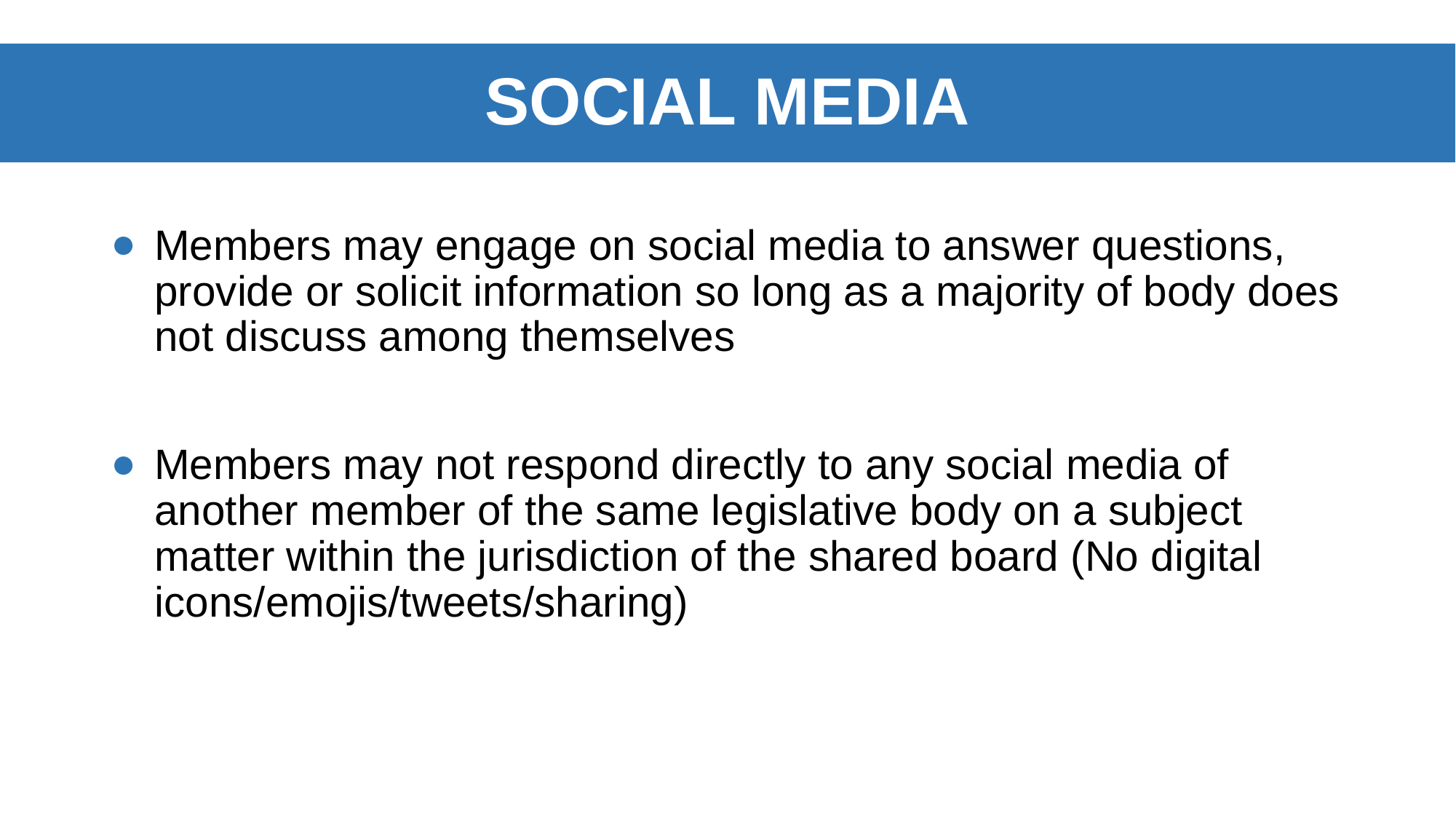

# SOCIAL MEDIA
Members may engage on social media to answer questions, provide or solicit information so long as a majority of body does not discuss among themselves

Members may not respond directly to any social media of another member of the same legislative body on a subject matter within the jurisdiction of the shared board (No digital icons/emojis/tweets/sharing)